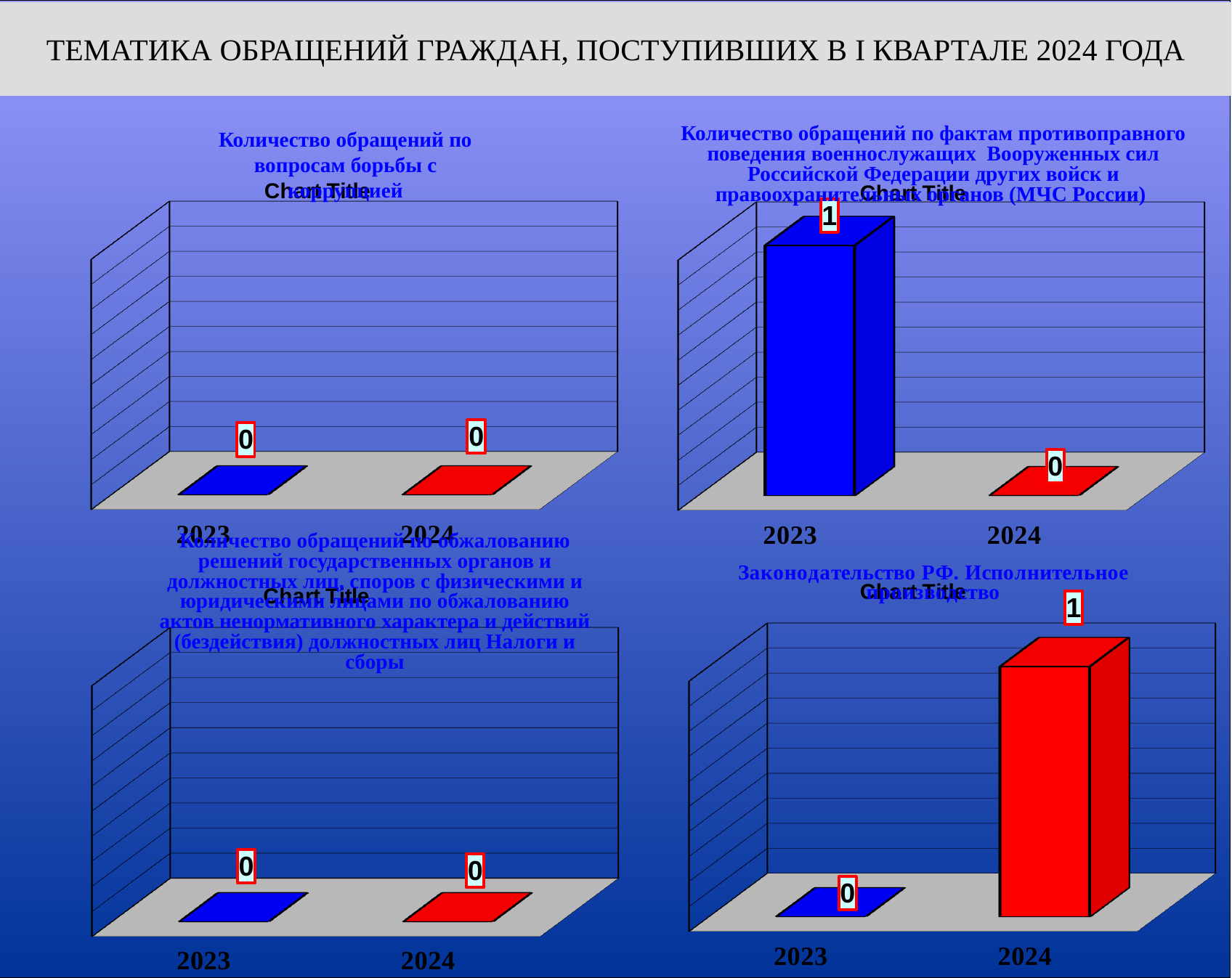

ТЕМАТИКА ОБРАЩЕНИЙ ГРАЖДАН, ПОСТУПИВШИХ В I КВАРТАЛЕ 2024 ГОДА

Количество обращений по фактам противоправного поведения военнослужащих  Вооруженных сил Российской Федерации других войск и правоохранительных органов (МЧС России)
Количество обращений по вопросам борьбы с коррупцией

[unsupported chart]

[unsupported chart]

Количество обращений по обжалованию решений государственных органов и должностных лиц, споров с физическими и юридическими лицами по обжалованию актов ненормативного характера и действий (бездействия) должностных лиц Налоги и сборы

[unsupported chart]

[unsupported chart]